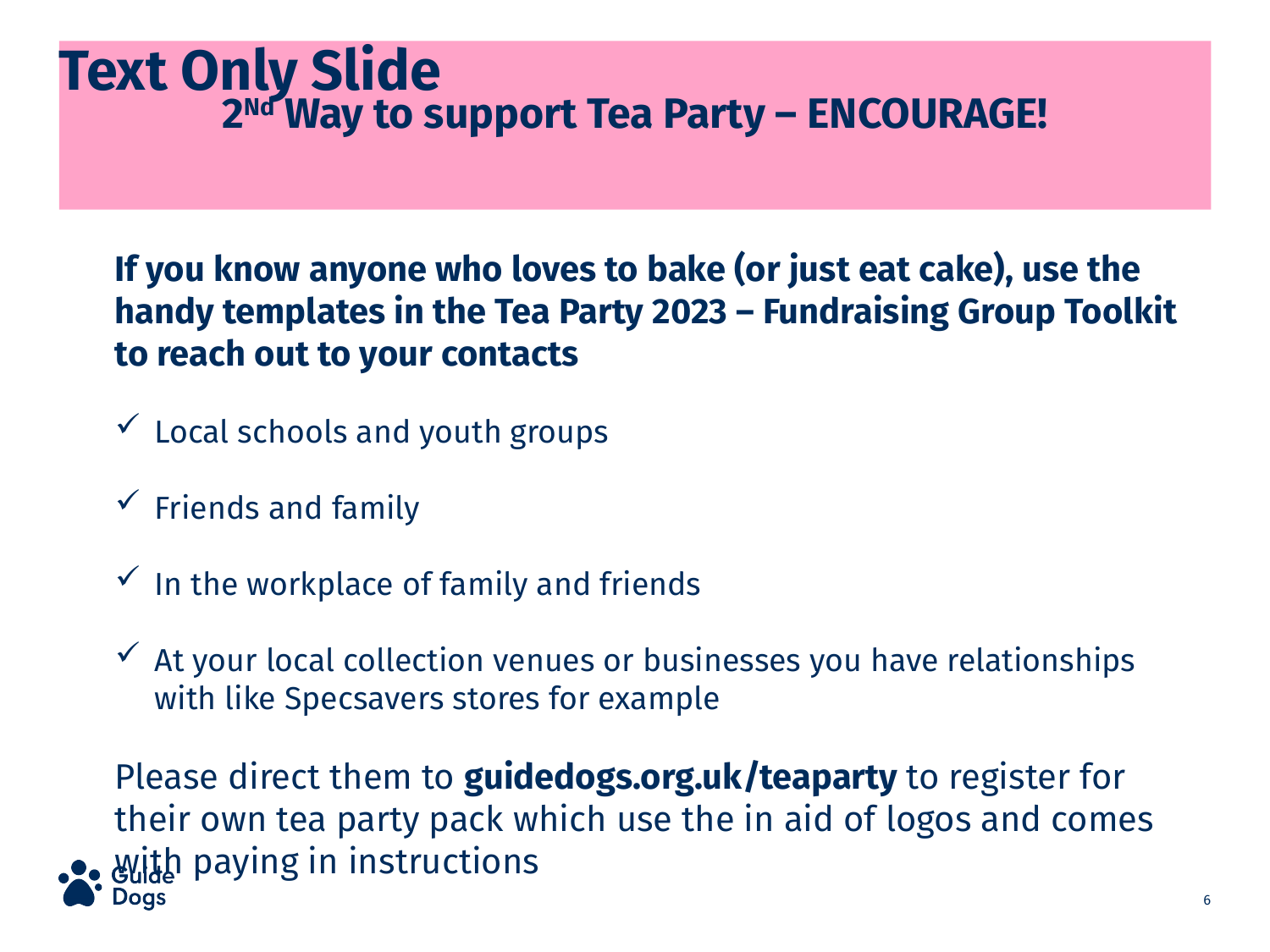

Text Only Slide

2Nd Way to support Tea Party – ENCOURAGE!

If you know anyone who loves to bake (or just eat cake), use the handy templates in the Tea Party 2023 – Fundraising Group Toolkit to reach out to your contacts

Local schools and youth groups

Friends and family

In the workplace of family and friends

At your local collection venues or businesses you have relationships with like Specsavers stores for example

Please direct them to guidedogs.org.uk/teaparty to register for their own tea party pack which use the in aid of logos and comes with paying in instructions

6